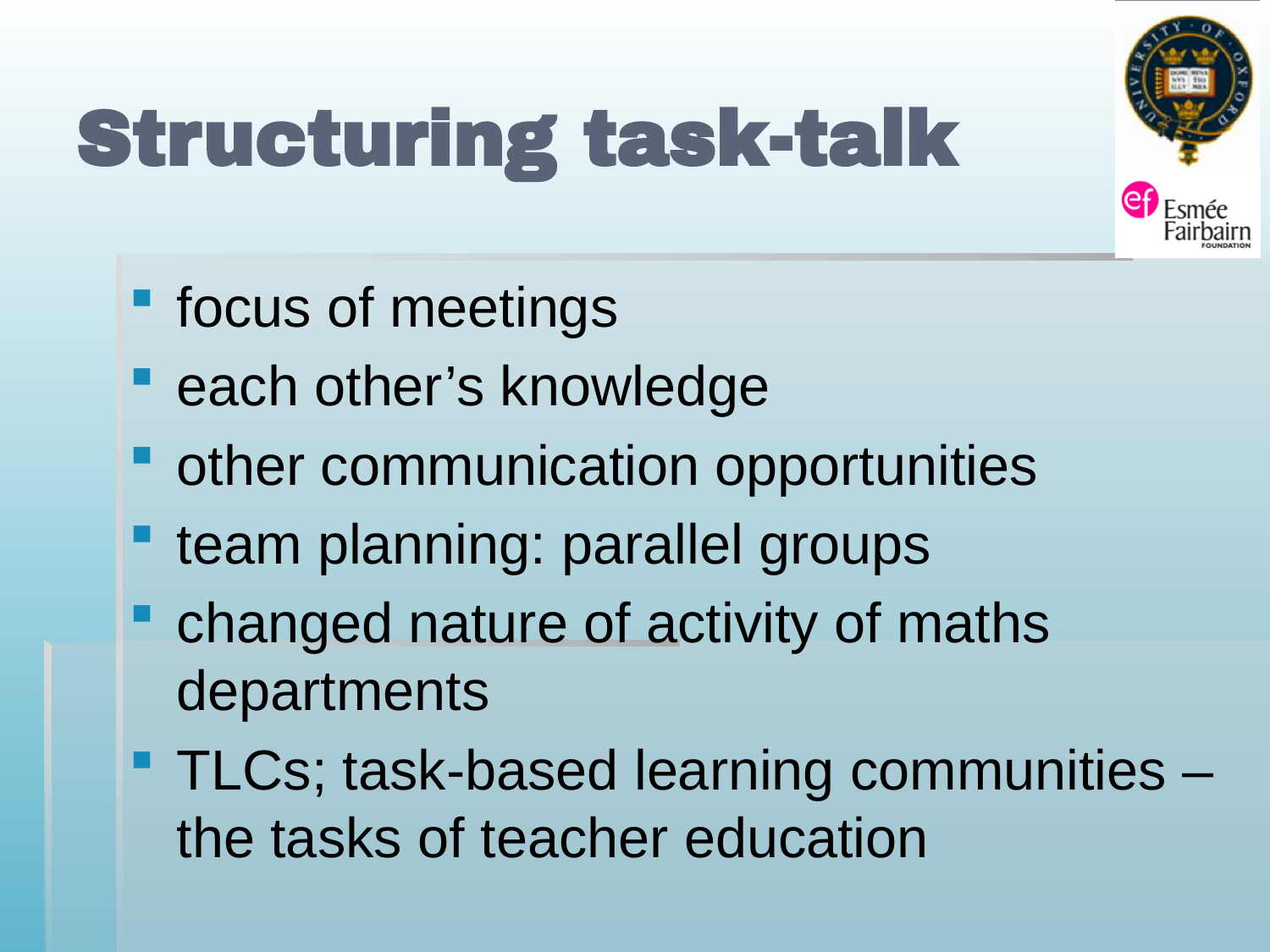

# Structuring task-talk
focus of meetings
each other’s knowledge
other communication opportunities
team planning: parallel groups
changed nature of activity of maths departments
TLCs; task-based learning communities – the tasks of teacher education